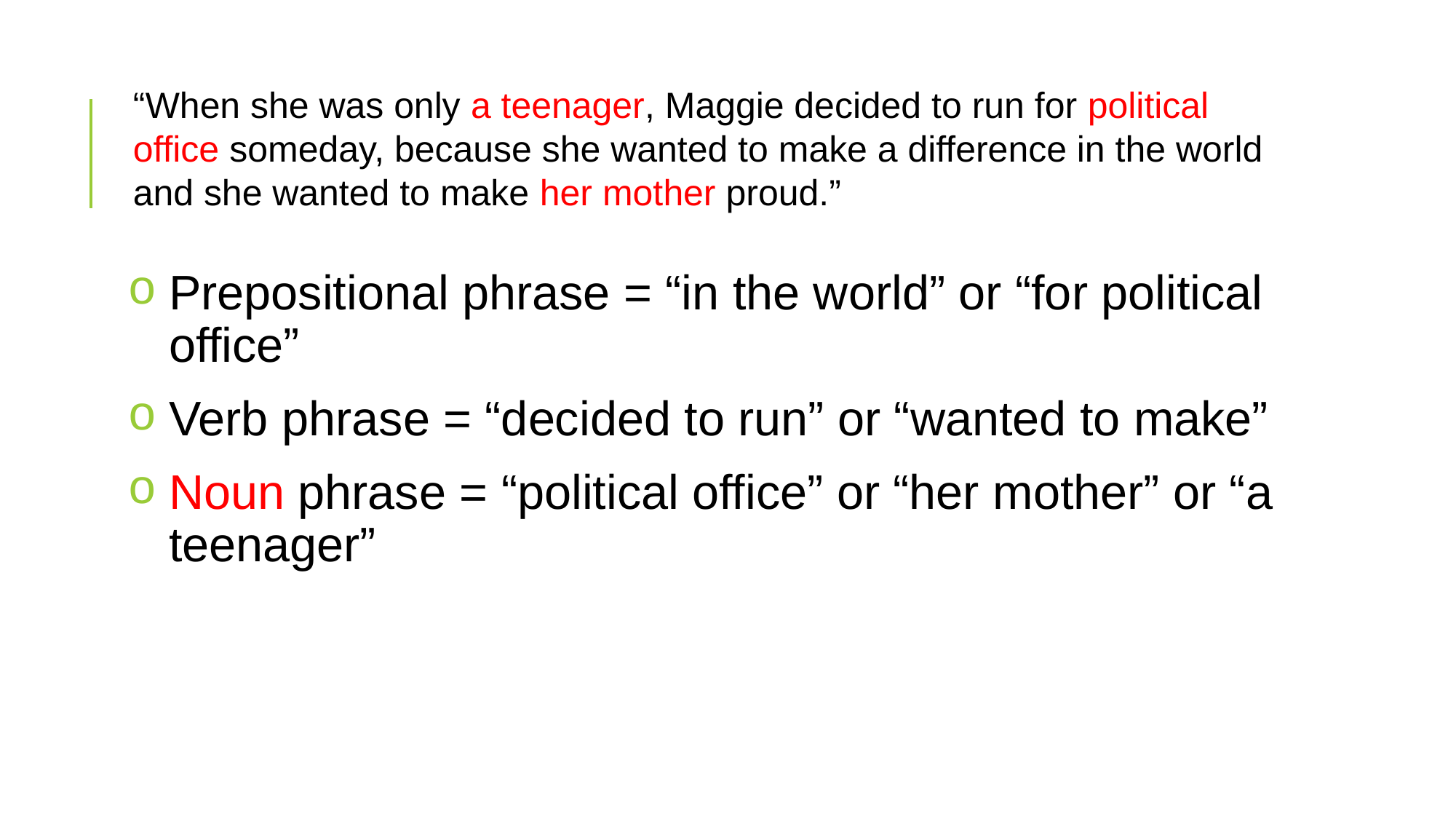

# “When she was only a teenager, Maggie decided to run for political office someday, because she wanted to make a difference in the world and she wanted to make her mother proud.”
Prepositional phrase = “in the world” or “for political office”
Verb phrase = “decided to run” or “wanted to make”
Noun phrase = “political office” or “her mother” or “a teenager”